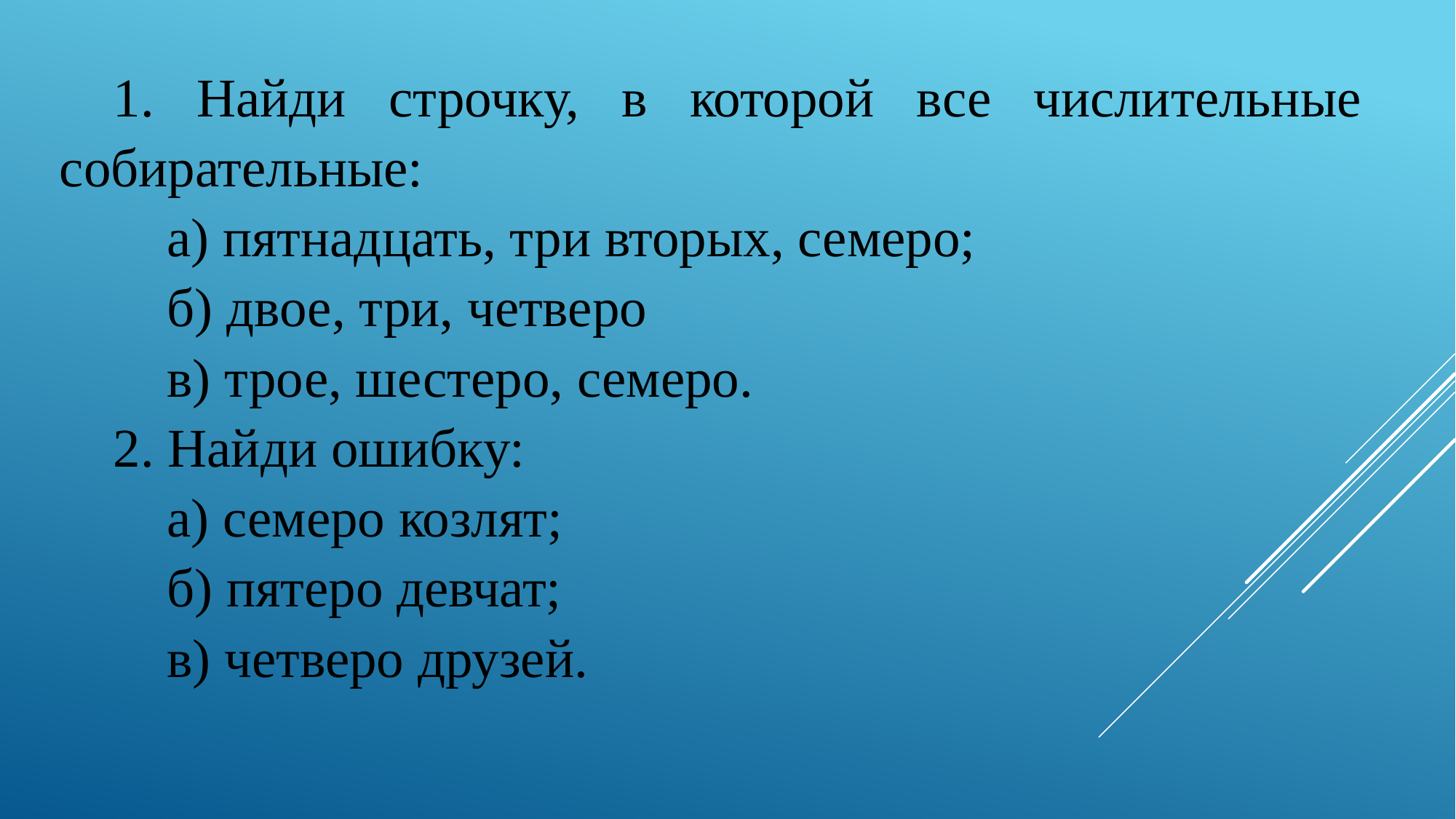

1. Найди строчку, в которой все числительные собирательные:
а) пятнадцать, три вторых, семеро;
б) двое, три, четверо
в) трое, шестеро, семеро.
2. Найди ошибку:
а) семеро козлят;
б) пятеро девчат;
в) четверо друзей.